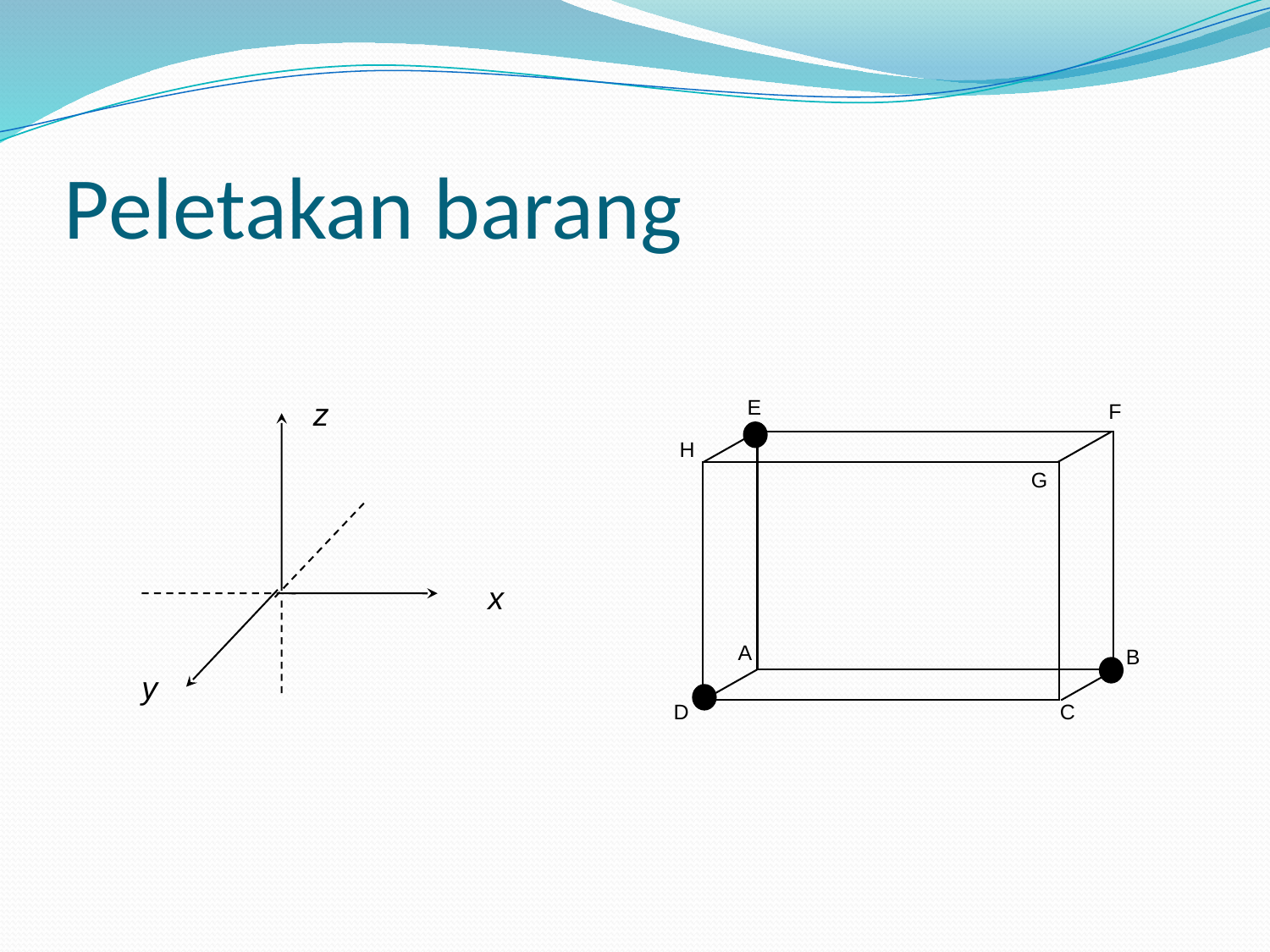

# Peletakan barang
z

x

y
F
E
H

G
A
B
D
C